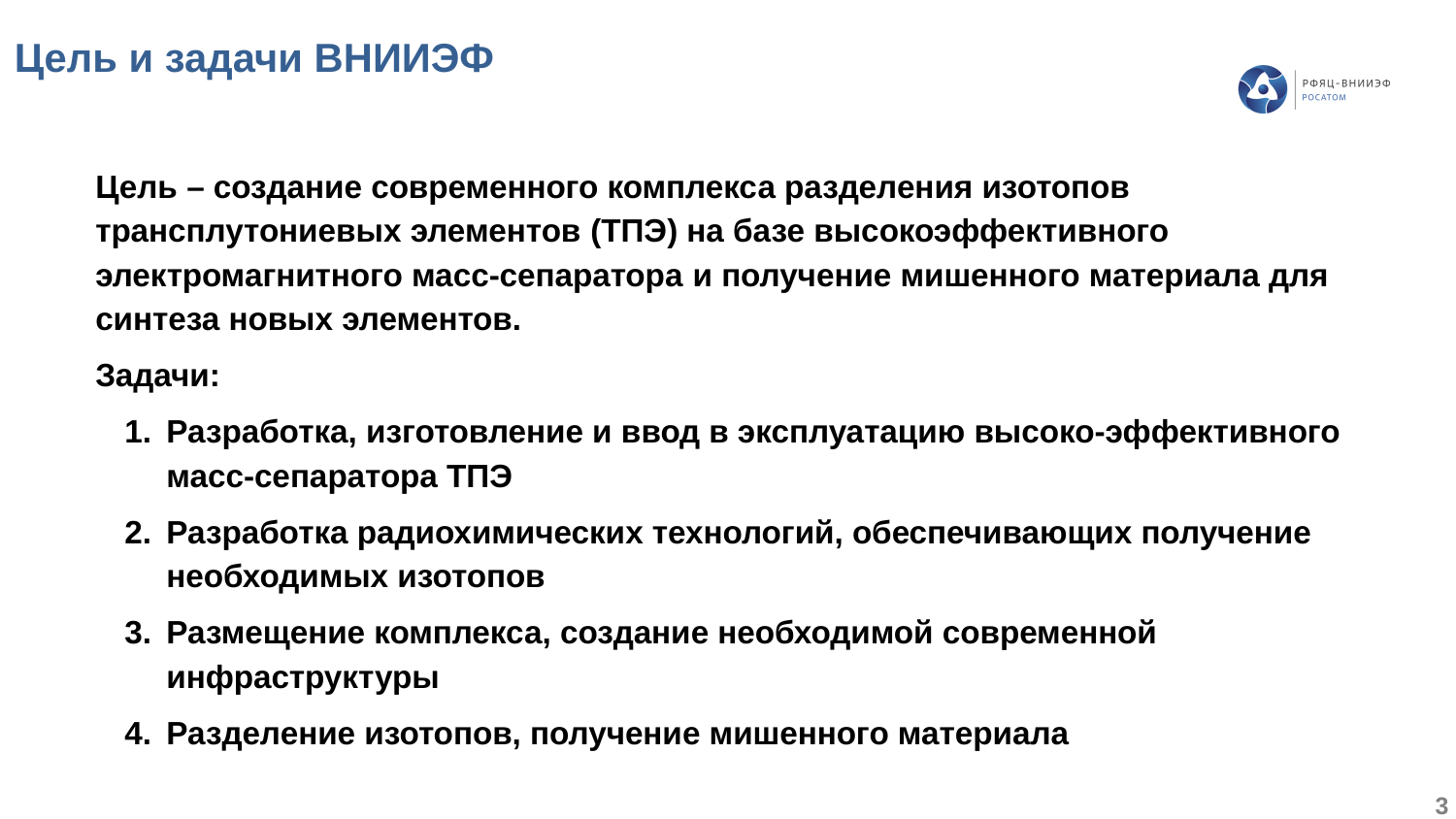

Цель и задачи ВНИИЭФ
Цель – создание современного комплекса разделения изотопов трансплутониевых элементов (ТПЭ) на базе высокоэффективного электромагнитного масс-сепаратора и получение мишенного материала для синтеза новых элементов.
Задачи:
Разработка, изготовление и ввод в эксплуатацию высоко-эффективного масс-сепаратора ТПЭ
Разработка радиохимических технологий, обеспечивающих получение необходимых изотопов
Размещение комплекса, создание необходимой современной  инфраструктуры
Разделение изотопов, получение мишенного материала
3